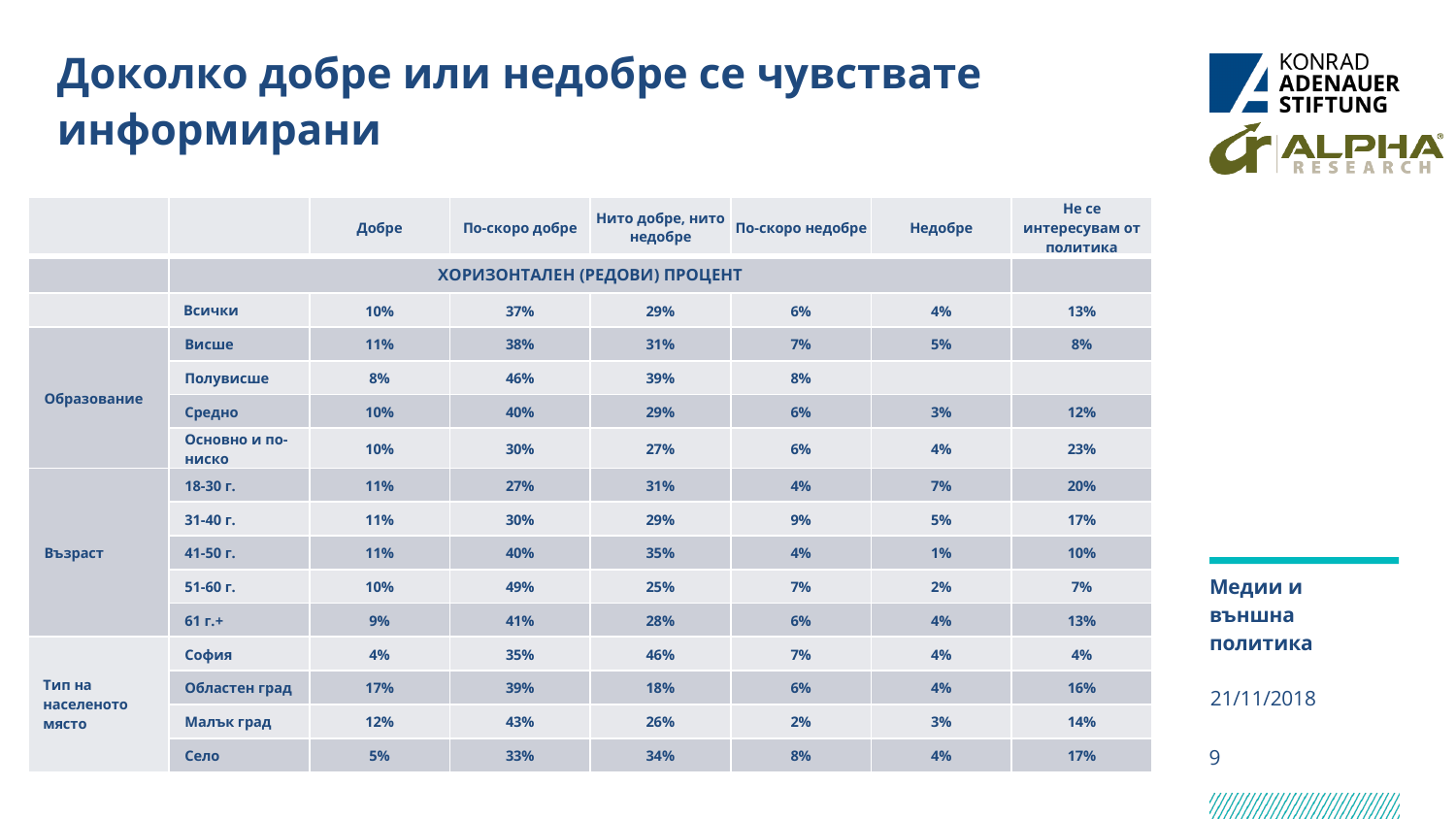

# Доколко добре или недобре се чувствате информирани от медиите по актуални политически въпроси?
|  |  | Добре | По-скоро добре | Нито добре, нито недобре | По-скоро недобре | Недобре | Не се интересувам от политика |
| --- | --- | --- | --- | --- | --- | --- | --- |
|  | ХОРИЗОНТАЛЕН (РЕДОВИ) ПРОЦЕНТ |  |  |  |  |  |  |
|  | Всички | 10% | 37% | 29% | 6% | 4% | 13% |
| Образование | Висше | 11% | 38% | 31% | 7% | 5% | 8% |
|  | Полувисше | 8% | 46% | 39% | 8% |  |  |
|  | Средно | 10% | 40% | 29% | 6% | 3% | 12% |
|  | Основно и по-ниско | 10% | 30% | 27% | 6% | 4% | 23% |
| Възраст | 18-30 г. | 11% | 27% | 31% | 4% | 7% | 20% |
|  | 31-40 г. | 11% | 30% | 29% | 9% | 5% | 17% |
|  | 41-50 г. | 11% | 40% | 35% | 4% | 1% | 10% |
|  | 51-60 г. | 10% | 49% | 25% | 7% | 2% | 7% |
|  | 61 г.+ | 9% | 41% | 28% | 6% | 4% | 13% |
| Тип на населеното място | София | 4% | 35% | 46% | 7% | 4% | 4% |
|  | Областен град | 17% | 39% | 18% | 6% | 4% | 16% |
|  | Малък град | 12% | 43% | 26% | 2% | 3% | 14% |
|  | Село | 5% | 33% | 34% | 8% | 4% | 17% |
Медии и външна политика
Кои от следните типове медии използвате, за да се информирате по теми относно българската и международната политика?
21/11/2018
9